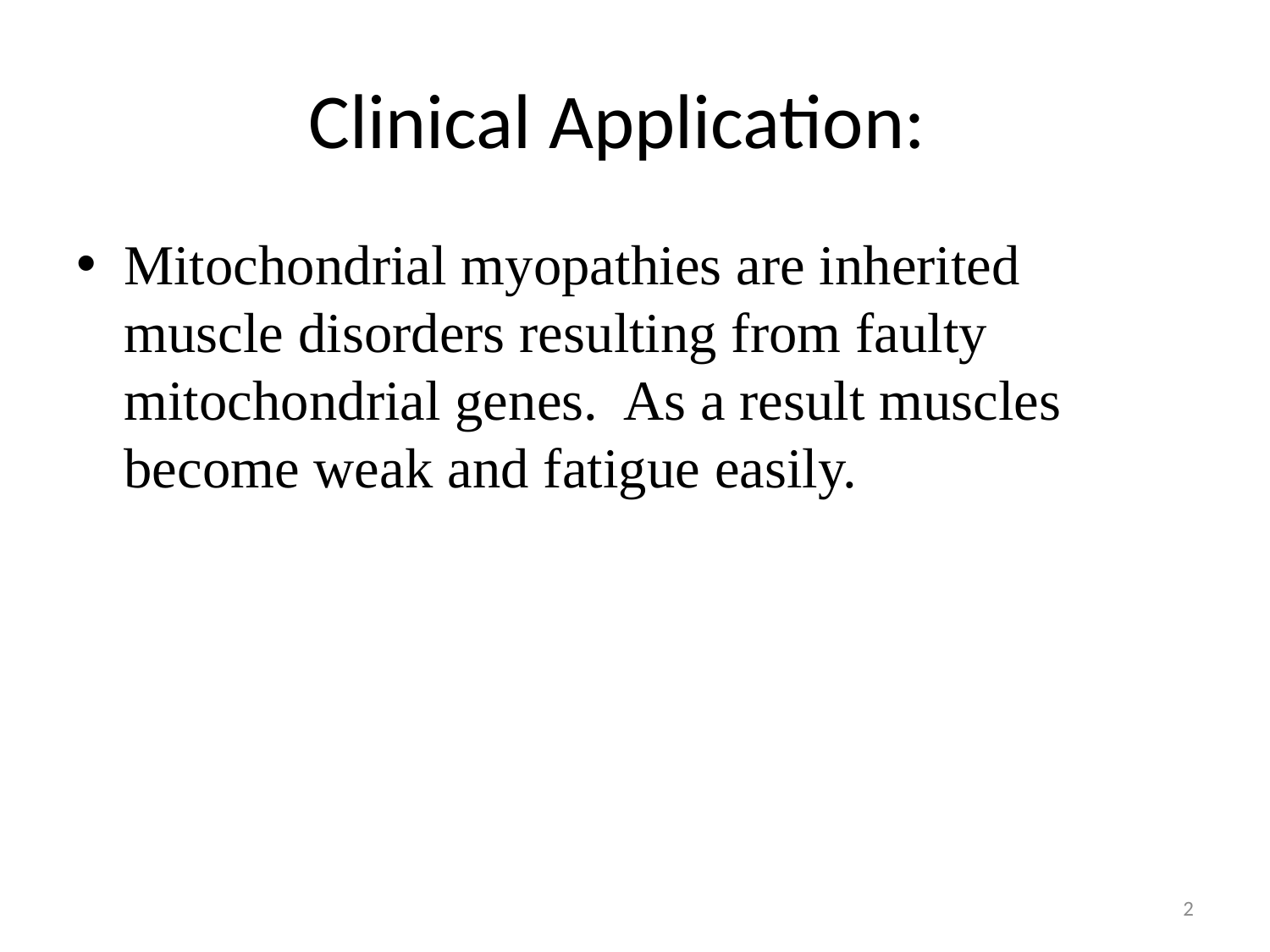

# Clinical Application:
Mitochondrial myopathies are inherited muscle disorders resulting from faulty mitochondrial genes.  As a result muscles become weak and fatigue easily.
2